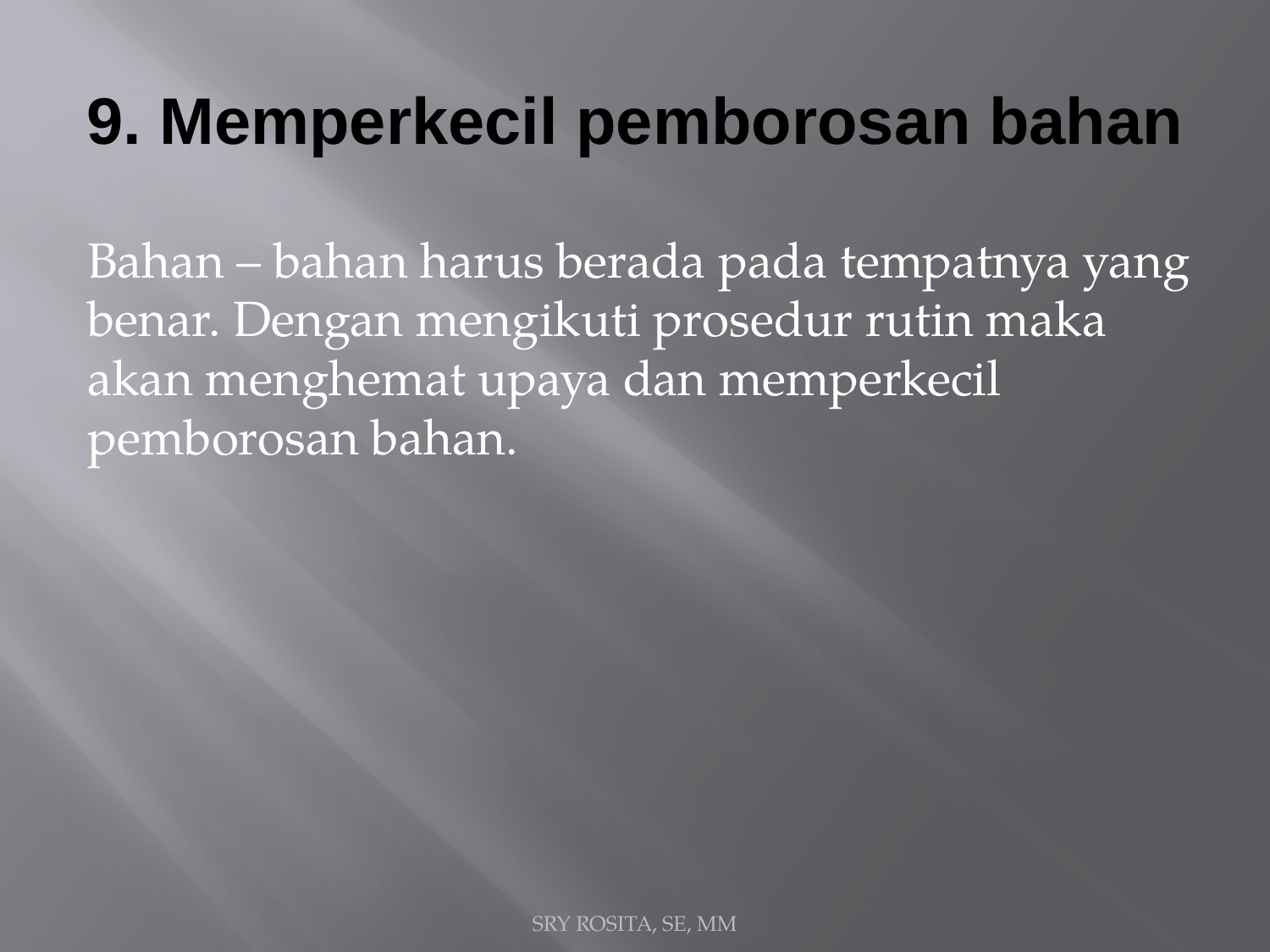

# 9. Memperkecil pemborosan bahan
Bahan – bahan harus berada pada tempatnya yang benar. Dengan mengikuti prosedur rutin maka akan menghemat upaya dan memperkecil pemborosan bahan.

SRY ROSITA, SE, MM